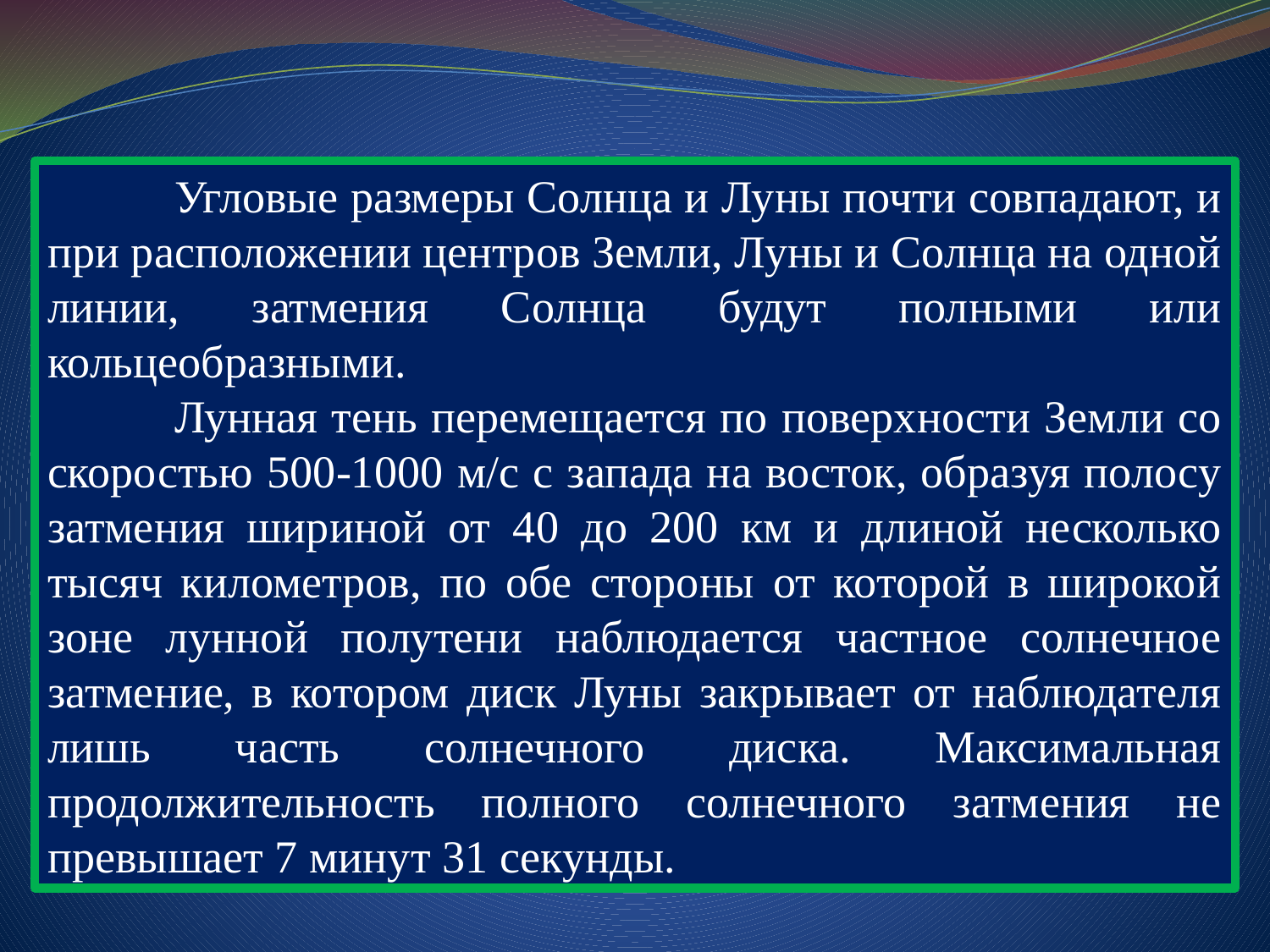

Угловые размеры Солнца и Луны почти совпадают, и при расположении центров Земли, Луны и Солнца на одной линии, затмения Солнца будут полными или кольцеобразными.
	Лунная тень перемещается по поверхности Земли со скоростью 500-1000 м/с с запада на восток, образуя полосу затмения шириной от 40 до 200 км и длиной несколько тысяч километров, по обе стороны от которой в широкой зоне лунной полутени наблюдается частное солнечное затмение, в котором диск Луны закрывает от наблюдателя лишь часть солнечного диска. Максимальная продолжительность полного солнечного затмения не превышает 7 минут 31 секунды.